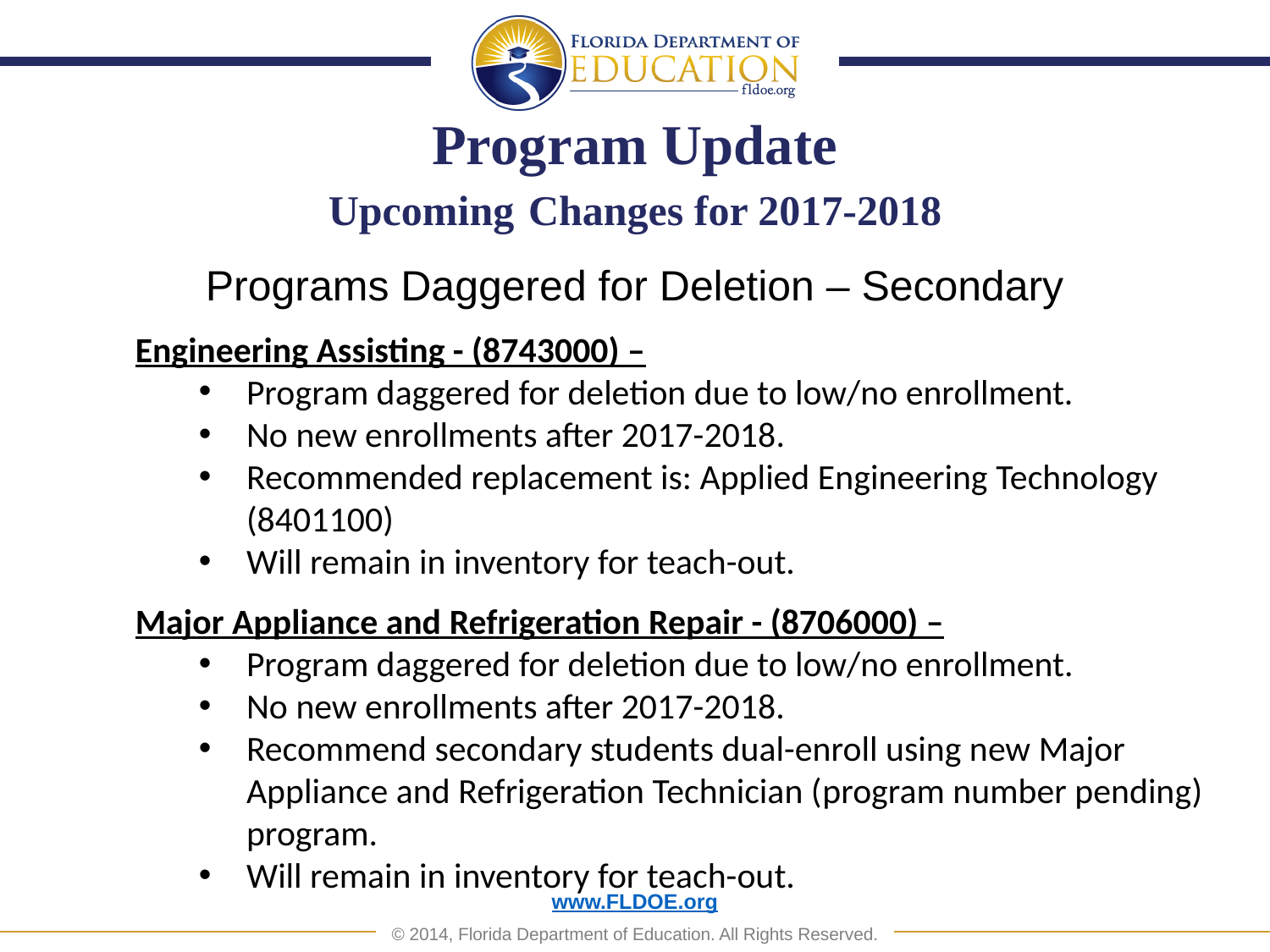

# Program Update Upcoming Changes for 2017-2018
Programs Daggered for Deletion – Secondary
Engineering Assisting - (8743000) –
Program daggered for deletion due to low/no enrollment.
No new enrollments after 2017-2018.
Recommended replacement is: Applied Engineering Technology (8401100)
Will remain in inventory for teach-out.
Major Appliance and Refrigeration Repair - (8706000) –
Program daggered for deletion due to low/no enrollment.
No new enrollments after 2017-2018.
Recommend secondary students dual-enroll using new Major Appliance and Refrigeration Technician (program number pending) program.
Will remain in inventory for teach-out.